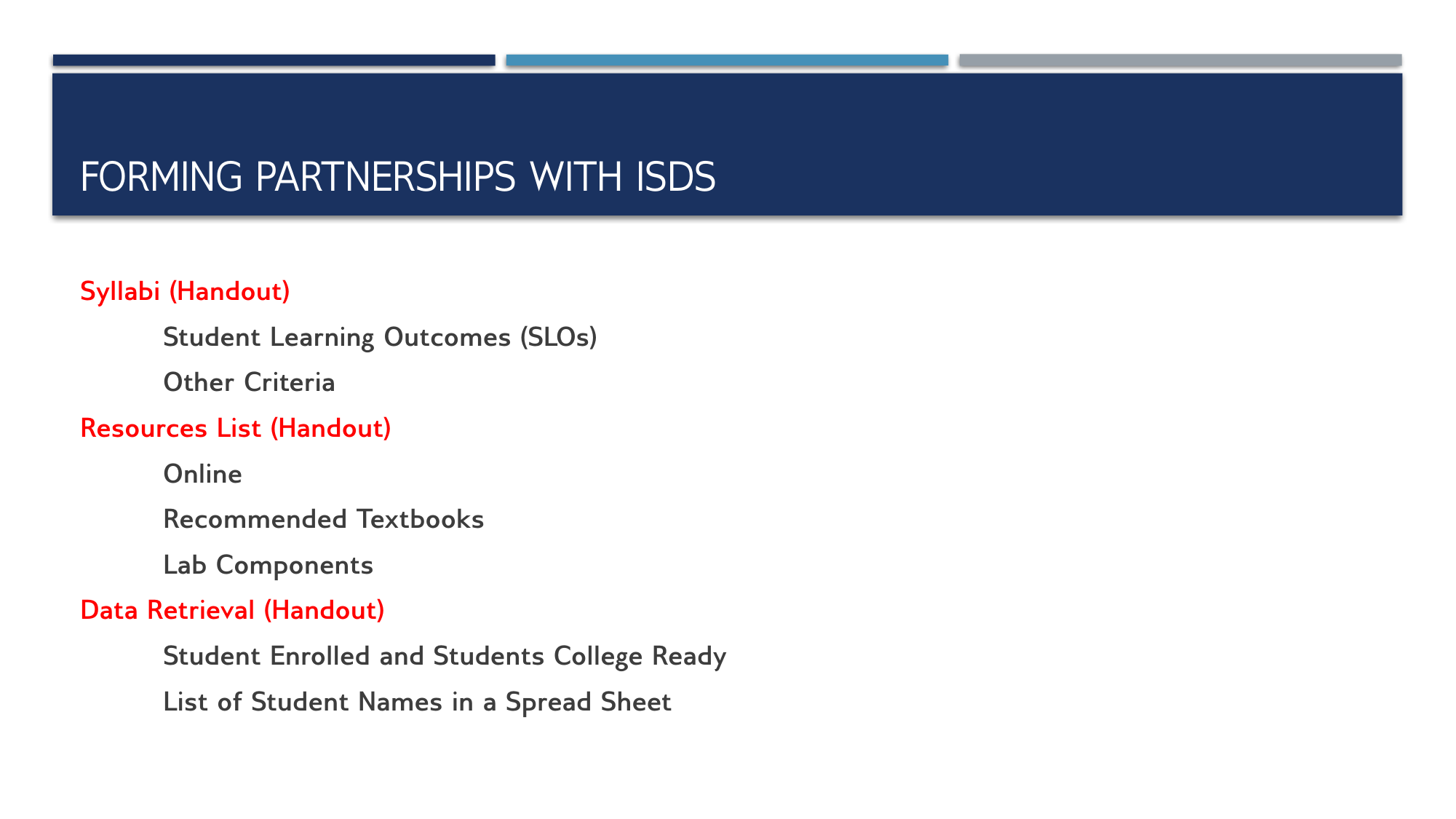

# Forming Partnerships with ISDs
Syllabi (Handout)
	Student Learning Outcomes (SLOs)
	Other Criteria
Resources List (Handout)
	Online
	Recommended Textbooks
	Lab Components
Data Retrieval (Handout)
	Student Enrolled and Students College Ready
	List of Student Names in a Spread Sheet